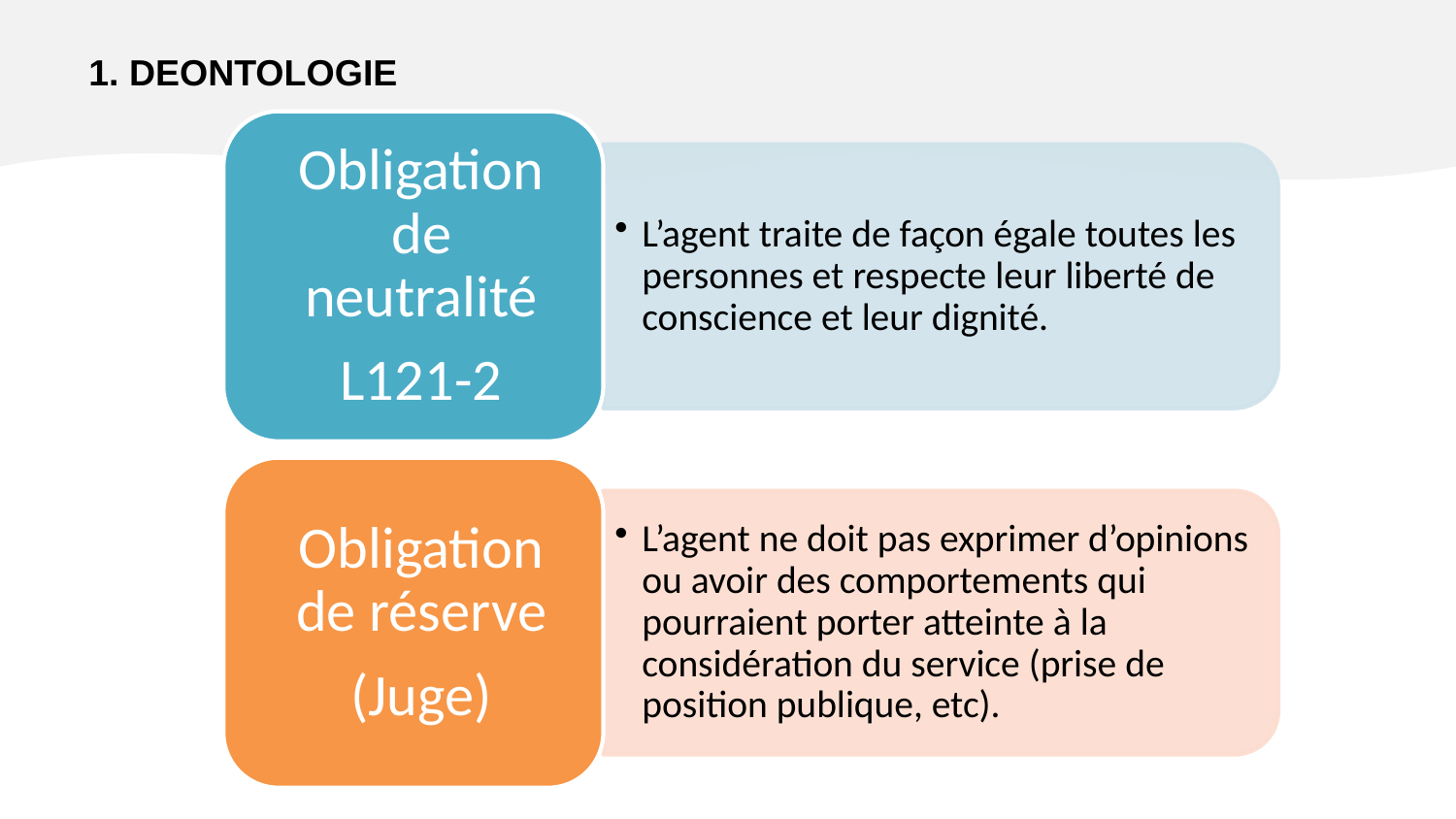

1. DEONTOLOGIE
L’agent traite de façon égale toutes les personnes et respecte leur liberté de conscience et leur dignité.
Obligation de neutralité
L121-2
L’agent ne doit pas exprimer d’opinions ou avoir des comportements qui pourraient porter atteinte à la considération du service (prise de position publique, etc).
Obligation de réserve
(Juge)